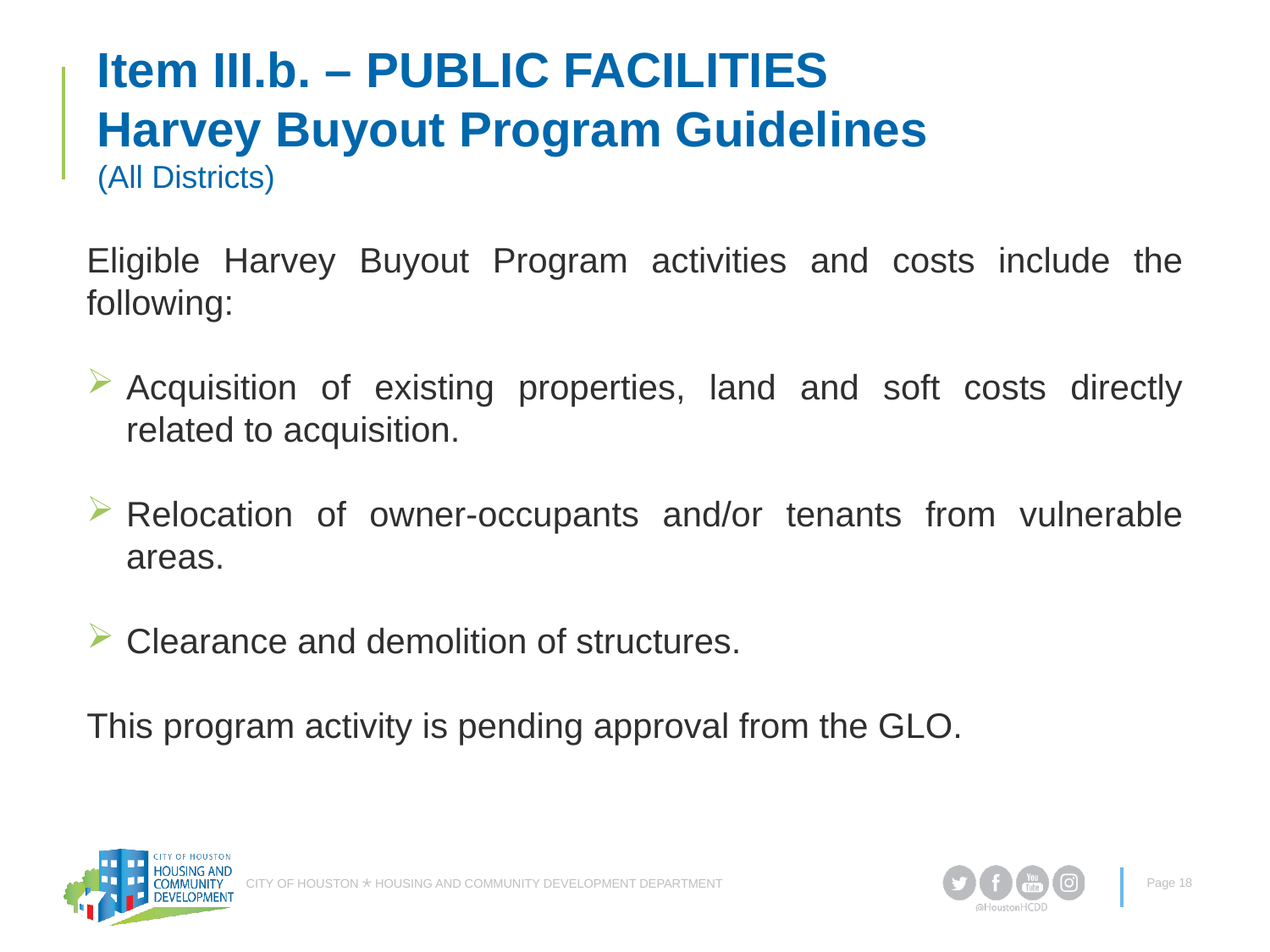

# Item III.b. – PUBLIC FACILITIES Harvey Buyout Program Guidelines (All Districts)
Eligible Harvey Buyout Program activities and costs include the following:

Acquisition of existing properties, land and soft costs directly related to acquisition.

Relocation of owner-occupants and/or tenants from vulnerable areas.

Clearance and demolition of structures.

This program activity is pending approval from the GLO.